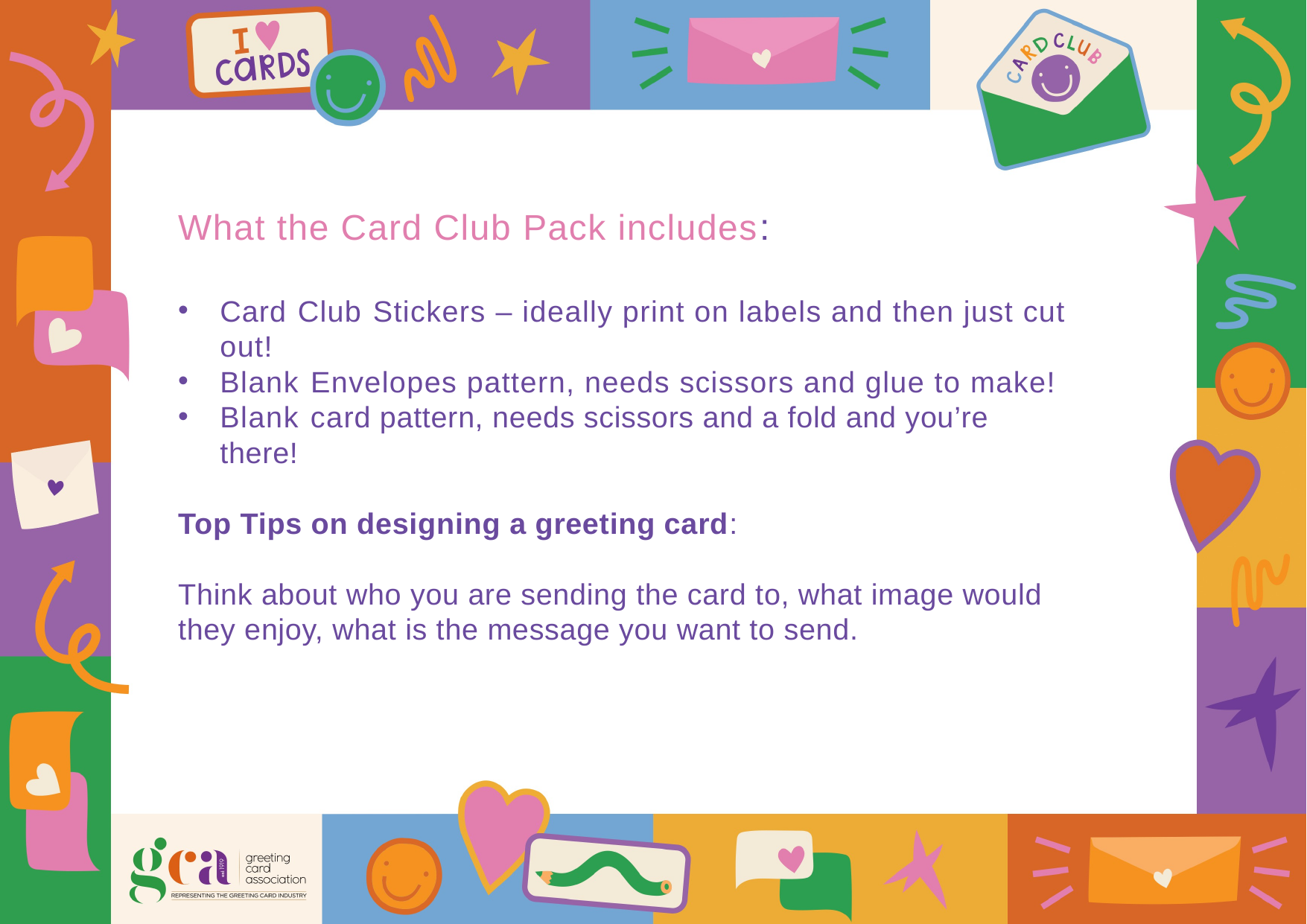

# What the Card Club Pack includes:
Card Club Stickers – ideally print on labels and then just cut out!
Blank Envelopes pattern, needs scissors and glue to make!
Blank card pattern, needs scissors and a fold and you’re there!

Top Tips on designing a greeting card:

Think about who you are sending the card to, what image would they enjoy, what is the message you want to send.